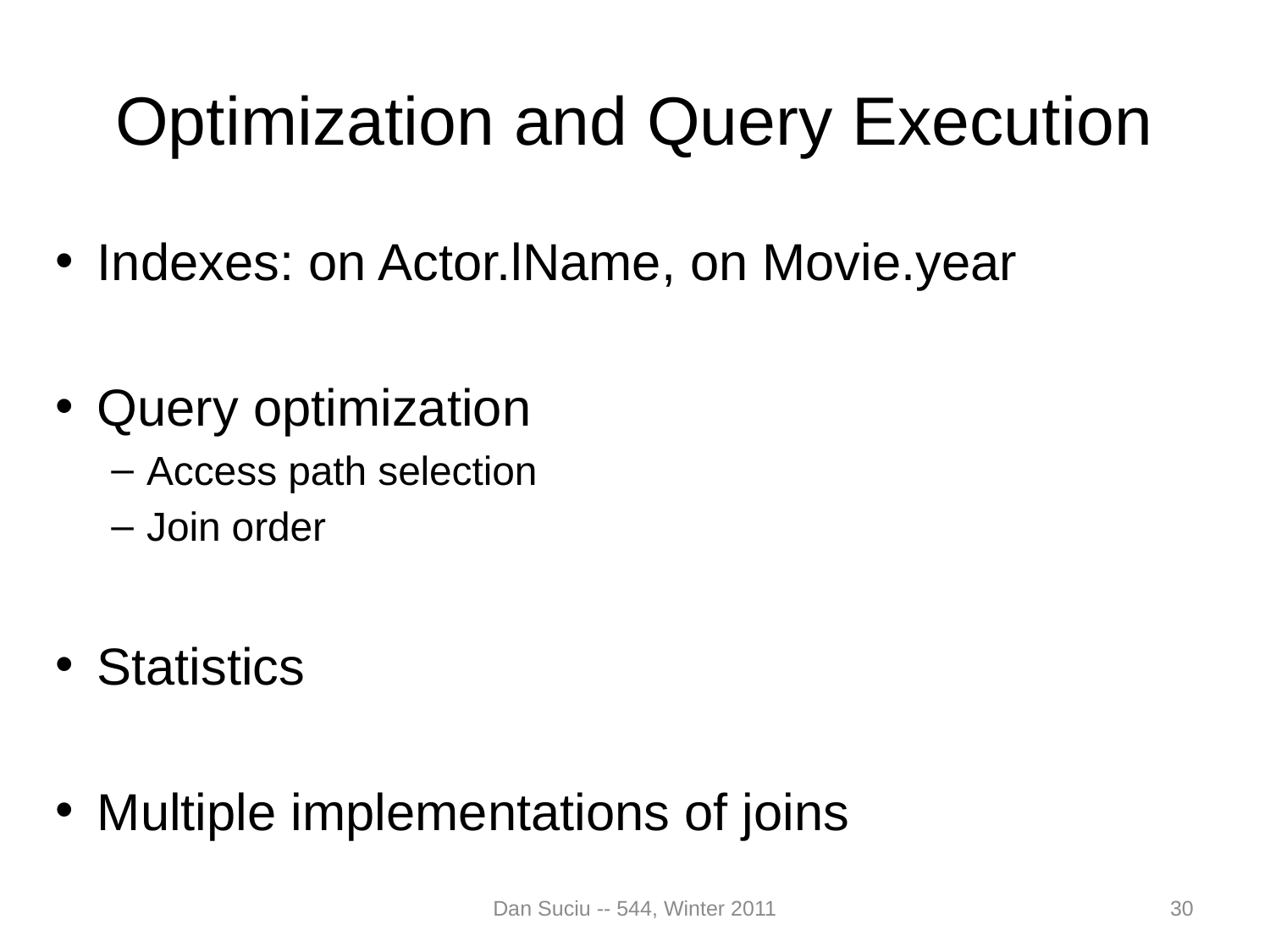

# Optimization and Query Execution
Indexes: on Actor.lName, on Movie.year

Query optimization
Access path selection
Join order

Statistics

Multiple implementations of joins
Dan Suciu -- 544, Winter 2011
30